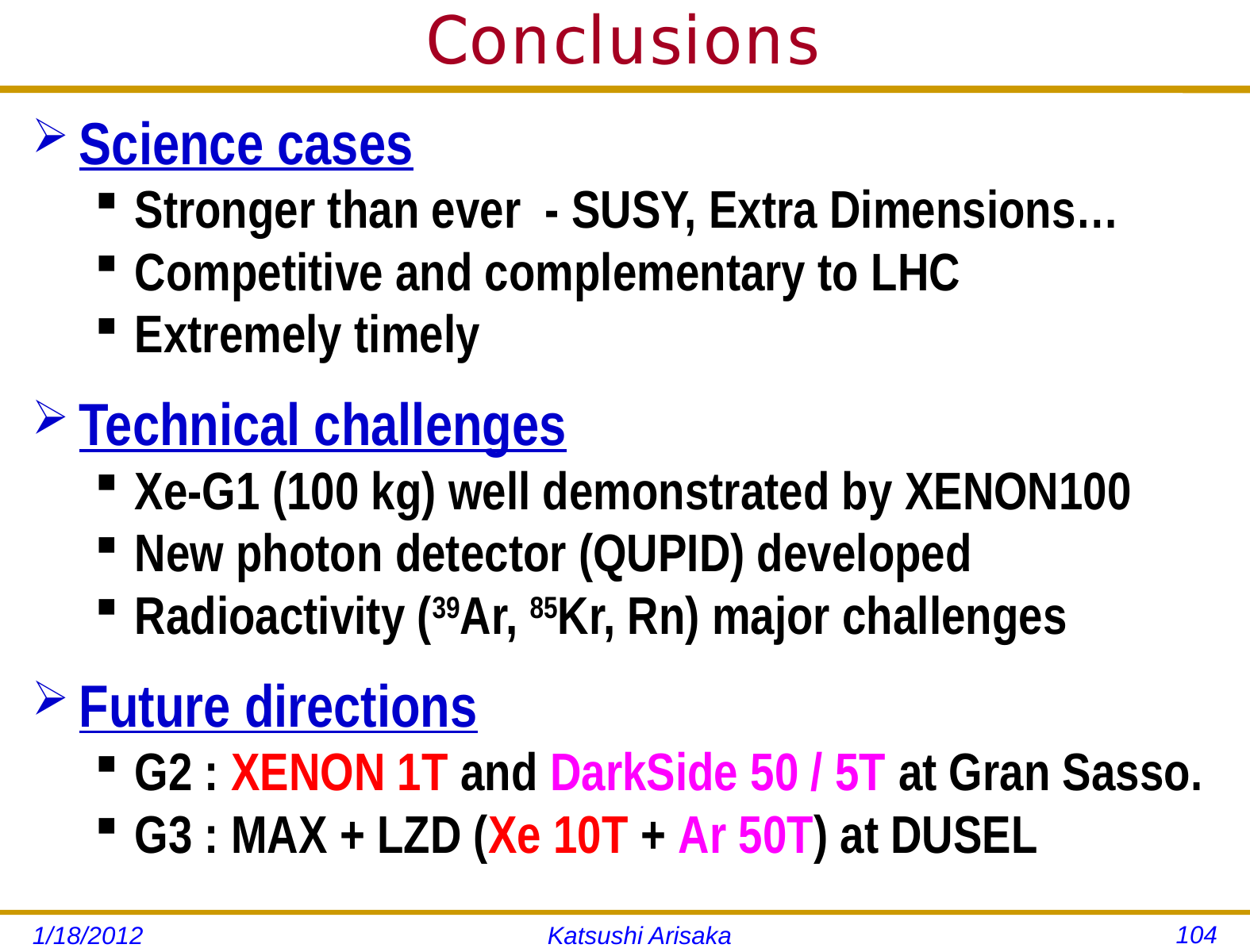

# Conclusions
Science cases
Stronger than ever  - SUSY, Extra Dimensions…
Competitive and complementary to LHC
Extremely timely
Technical challenges
Xe-G1 (100 kg) well demonstrated by XENON100
New photon detector (QUPID) developed
Radioactivity (39Ar, 85Kr, Rn) major challenges
Future directions
G2 : XENON 1T and DarkSide 50 / 5T at Gran Sasso.
G3 : MAX + LZD (Xe 10T + Ar 50T) at DUSEL

104
1/18/2012
Katsushi Arisaka